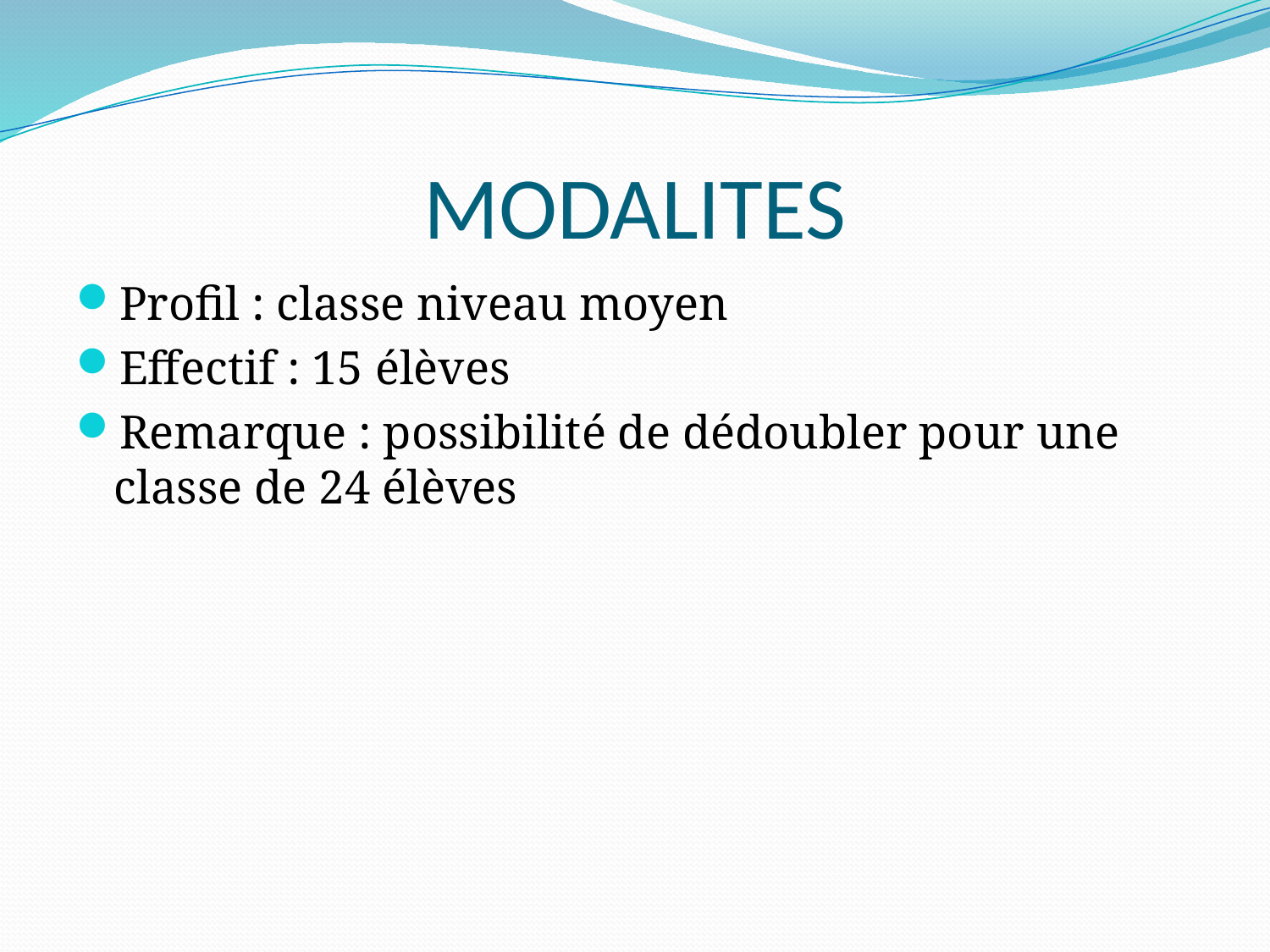

# MODALITES
Profil : classe niveau moyen
Effectif : 15 élèves
Remarque : possibilité de dédoubler pour une classe de 24 élèves